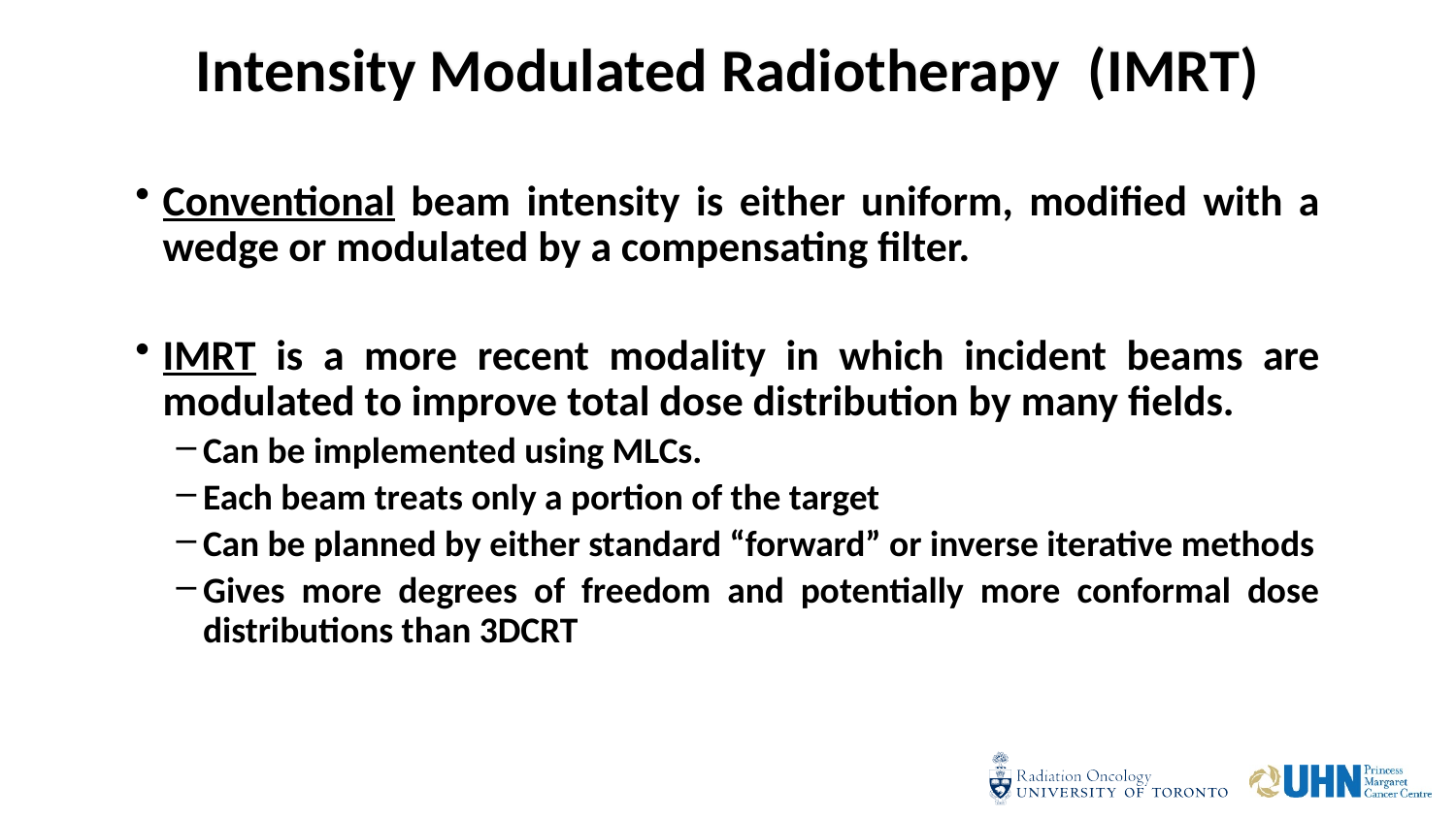

# Intensity Modulated Radiotherapy  (IMRT)
Conventional beam intensity is either uniform, modified with a wedge or modulated by a compensating filter.

IMRT is a more recent modality in which incident beams are modulated to improve total dose distribution by many fields.
Can be implemented using MLCs.
Each beam treats only a portion of the target
Can be planned by either standard “forward” or inverse iterative methods
Gives more degrees of freedom and potentially more conformal dose distributions than 3DCRT